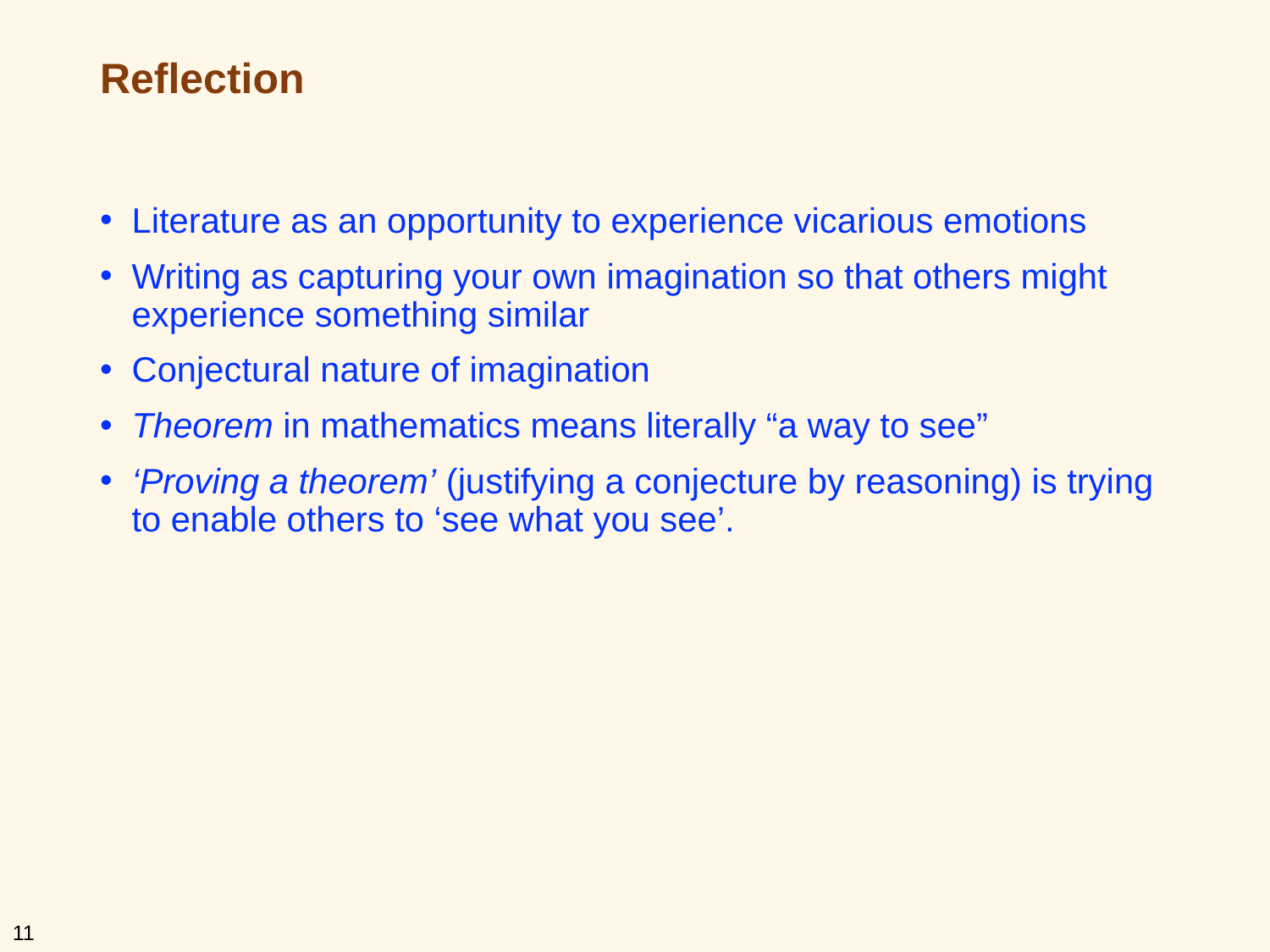

# Reflection
Literature as an opportunity to experience vicarious emotions
Writing as capturing your own imagination so that others might experience something similar
Conjectural nature of imagination
Theorem in mathematics means literally “a way to see”
‘Proving a theorem’ (justifying a conjecture by reasoning) is trying to enable others to ‘see what you see’.